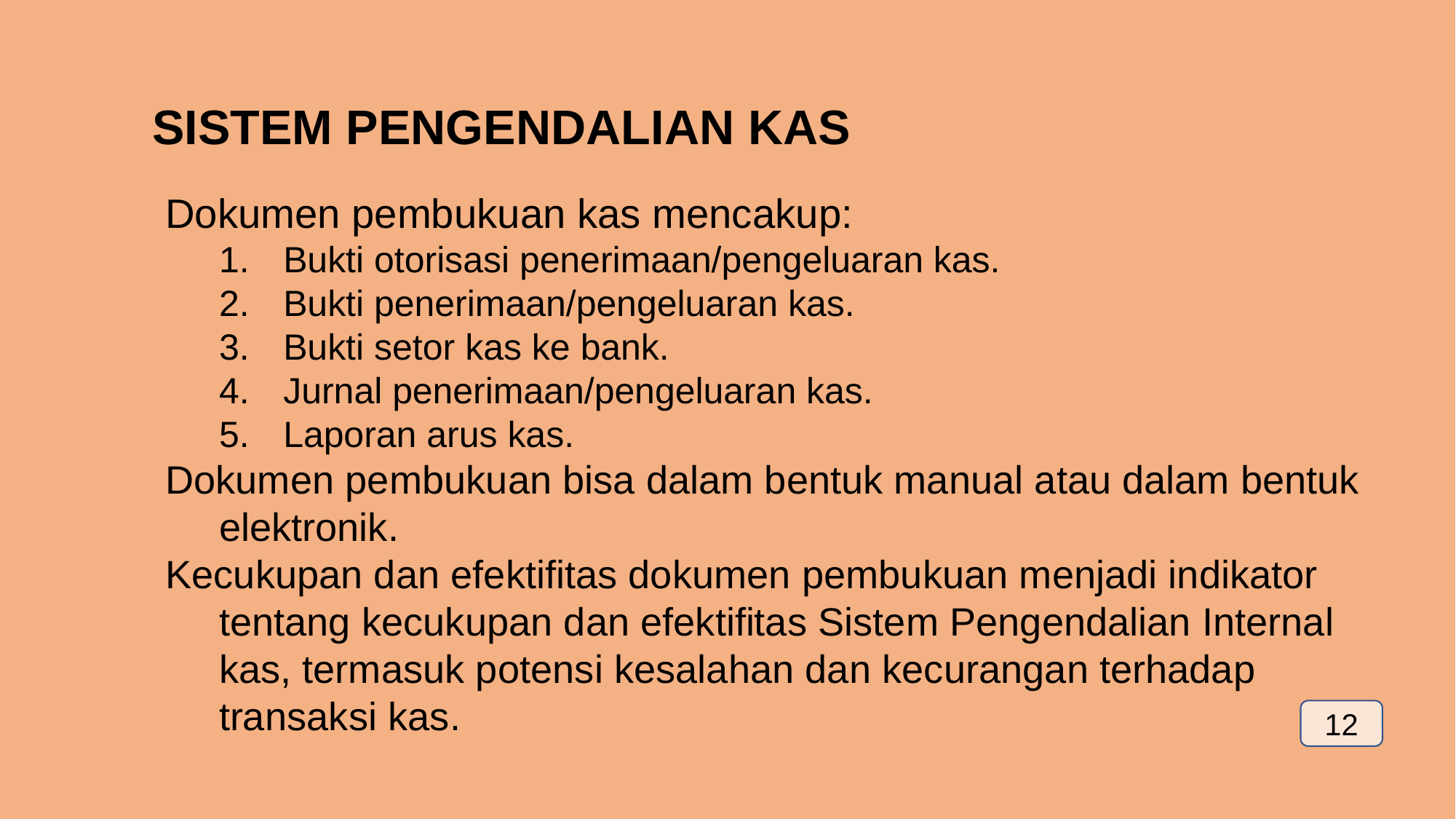

SISTEM PENGENDALIAN KAS
Dokumen pembukuan kas mencakup:
Bukti otorisasi penerimaan/pengeluaran kas.
Bukti penerimaan/pengeluaran kas.
Bukti setor kas ke bank.
Jurnal penerimaan/pengeluaran kas.
Laporan arus kas.
Dokumen pembukuan bisa dalam bentuk manual atau dalam bentuk elektronik.
Kecukupan dan efektifitas dokumen pembukuan menjadi indikator tentang kecukupan dan efektifitas Sistem Pengendalian Internal kas, termasuk potensi kesalahan dan kecurangan terhadap transaksi kas.